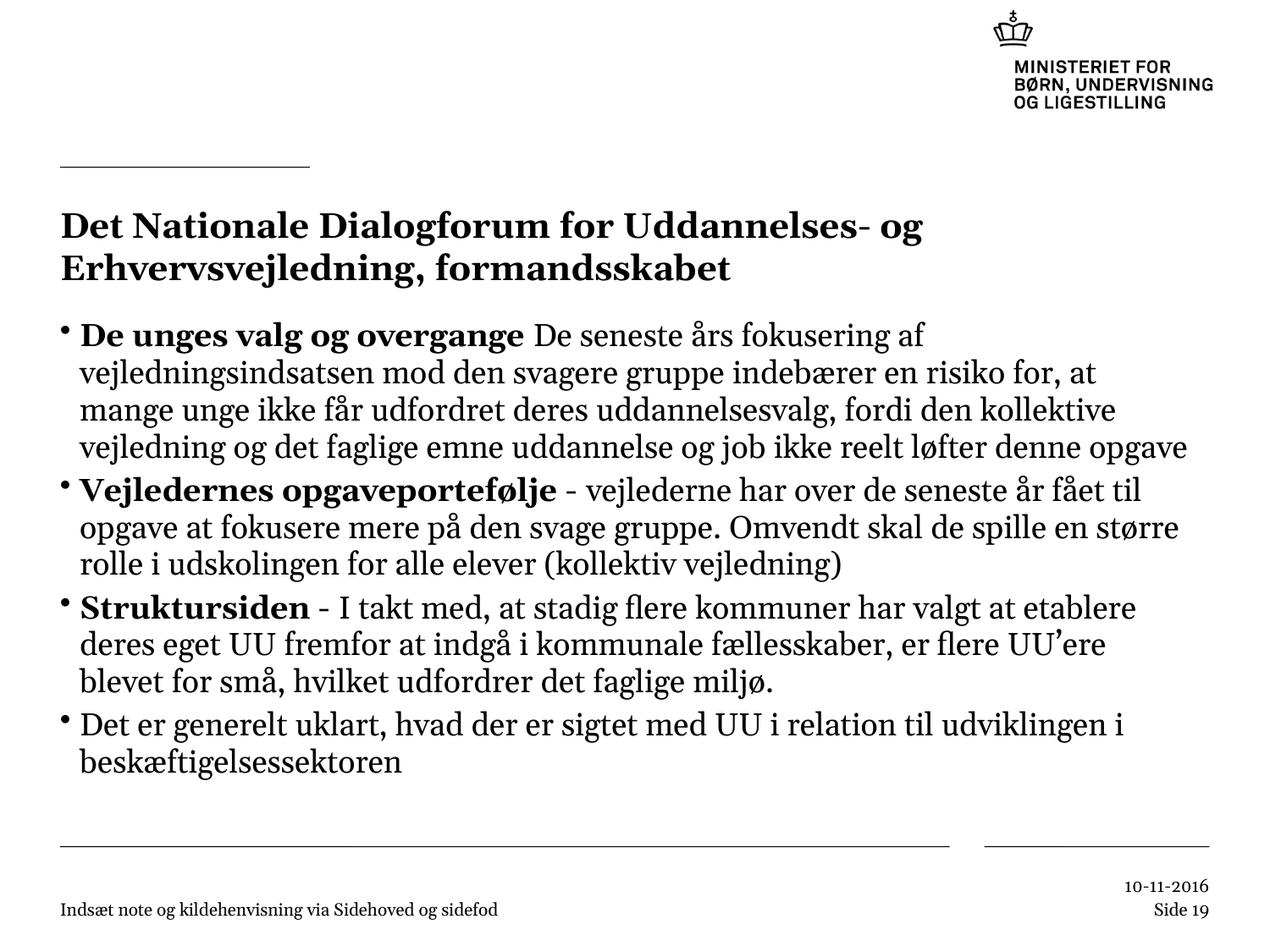

# Det Nationale Dialogforum for Uddannelses- og Erhvervsvejledning, formandsskabet
De unges valg og overgange De seneste års fokusering af vejledningsindsatsen mod den svagere gruppe indebærer en risiko for, at mange unge ikke får udfordret deres uddannelsesvalg, fordi den kollektive vejledning og det faglige emne uddannelse og job ikke reelt løfter denne opgave
Vejledernes opgaveportefølje - vejlederne har over de seneste år fået til opgave at fokusere mere på den svage gruppe. Omvendt skal de spille en større rolle i udskolingen for alle elever (kollektiv vejledning)
Struktursiden - I takt med, at stadig flere kommuner har valgt at etablere deres eget UU fremfor at indgå i kommunale fællesskaber, er flere UU’ere blevet for små, hvilket udfordrer det faglige miljø.
Det er generelt uklart, hvad der er sigtet med UU i relation til udviklingen i beskæftigelsessektoren

Indsæt note og kildehenvisning via Sidehoved og sidefod
10-11-2016
Side 19